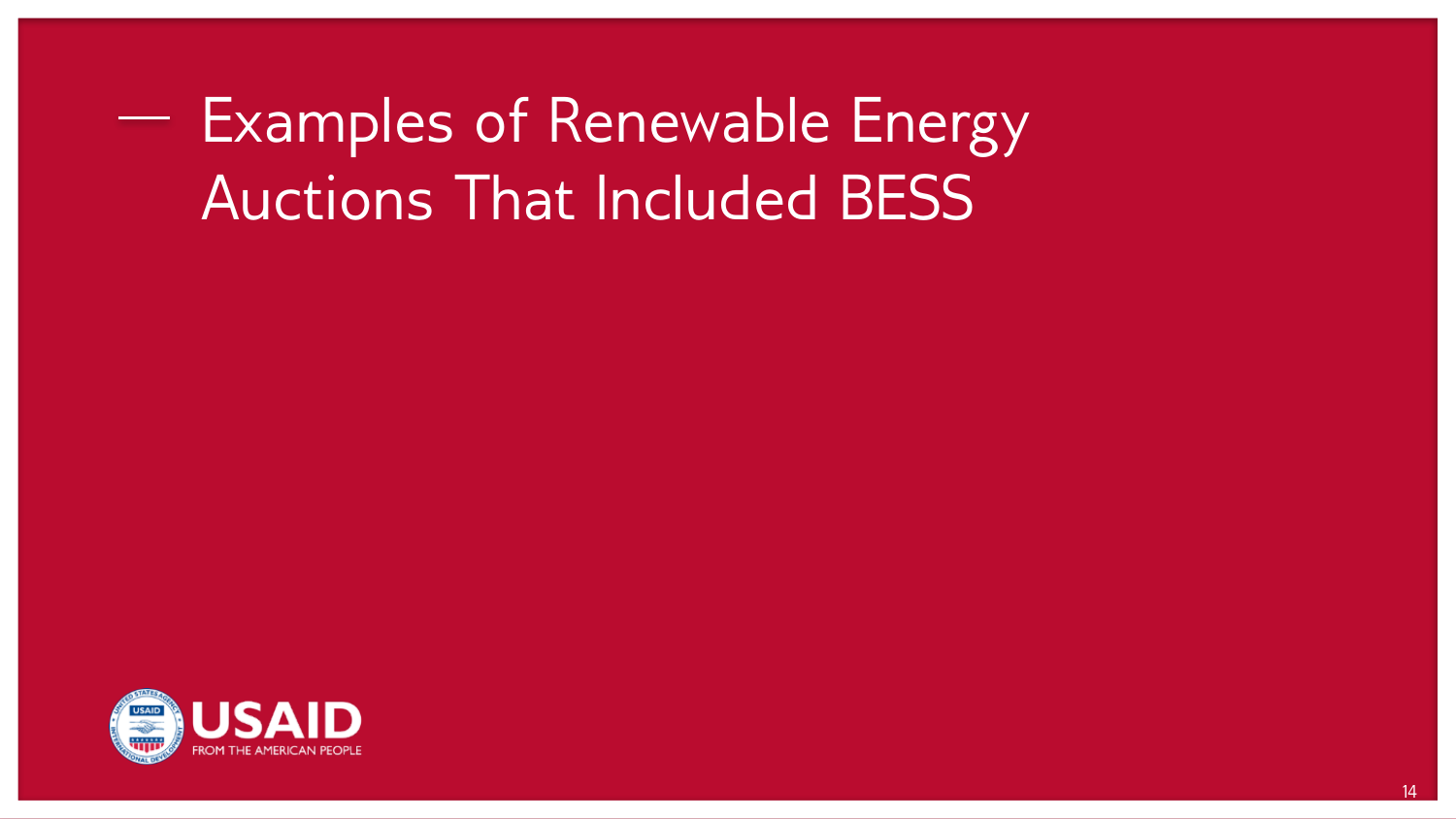

# Examples of Renewable Energy Auctions That Included BESS
14